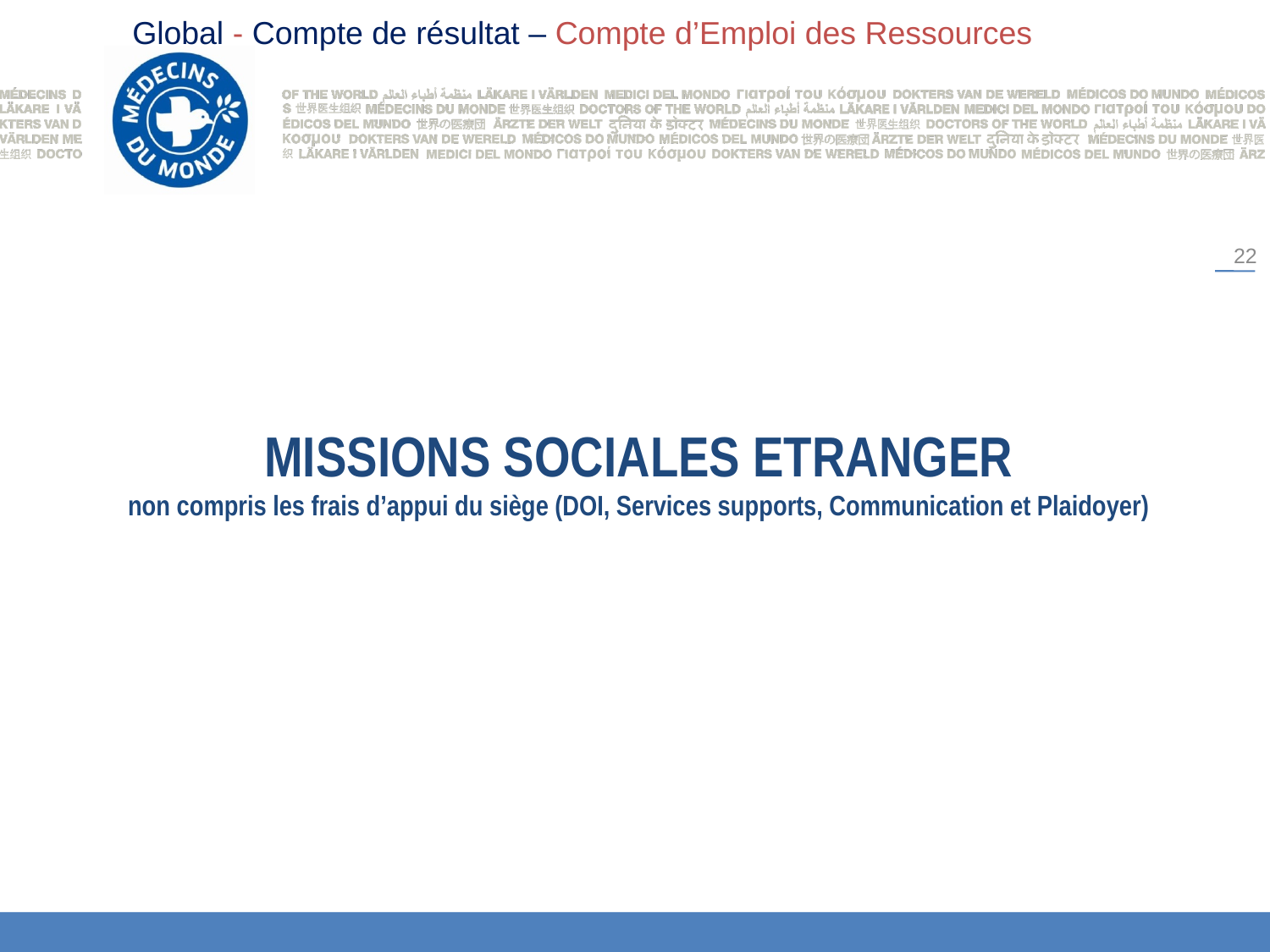

Global - Compte de résultat – Compte d’Emploi des Ressources
22
# MISSIONS SOCIALES ETRANGER non compris les frais d’appui du siège (DOI, Services supports, Communication et Plaidoyer)